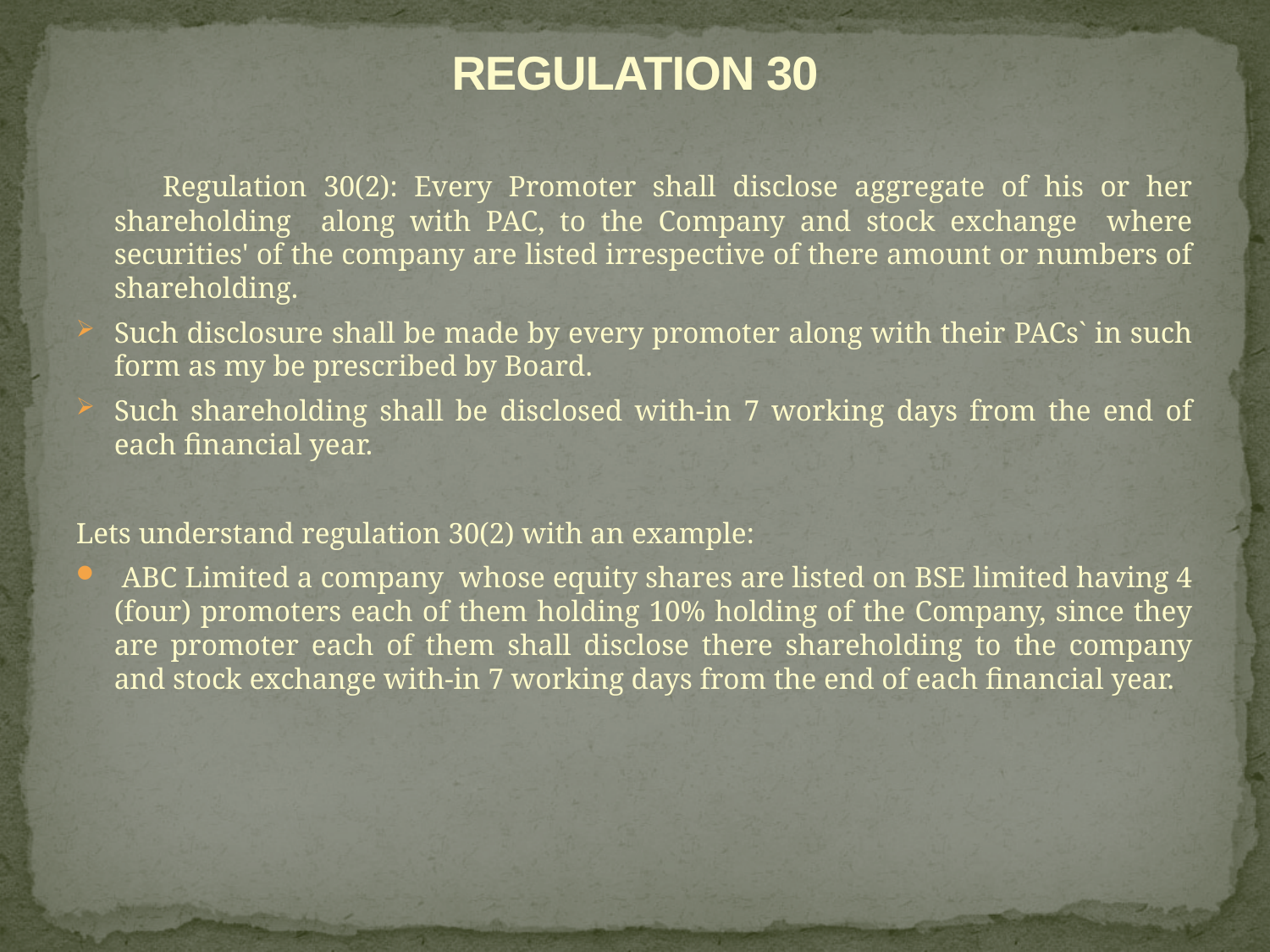

# REGULATION 30
     Regulation 30(2): Every Promoter shall disclose aggregate of his or her shareholding  along with PAC, to the Company and stock exchange  where securities' of the company are listed irrespective of there amount or numbers of shareholding.
Such disclosure shall be made by every promoter along with their PACs` in such form as my be prescribed by Board.
Such shareholding shall be disclosed with-in 7 working days from the end of each financial year.

Lets understand regulation 30(2) with an example:
 ABC Limited a company  whose equity shares are listed on BSE limited having 4 (four) promoters each of them holding 10% holding of the Company, since they are promoter each of them shall disclose there shareholding to the company and stock exchange with-in 7 working days from the end of each financial year.